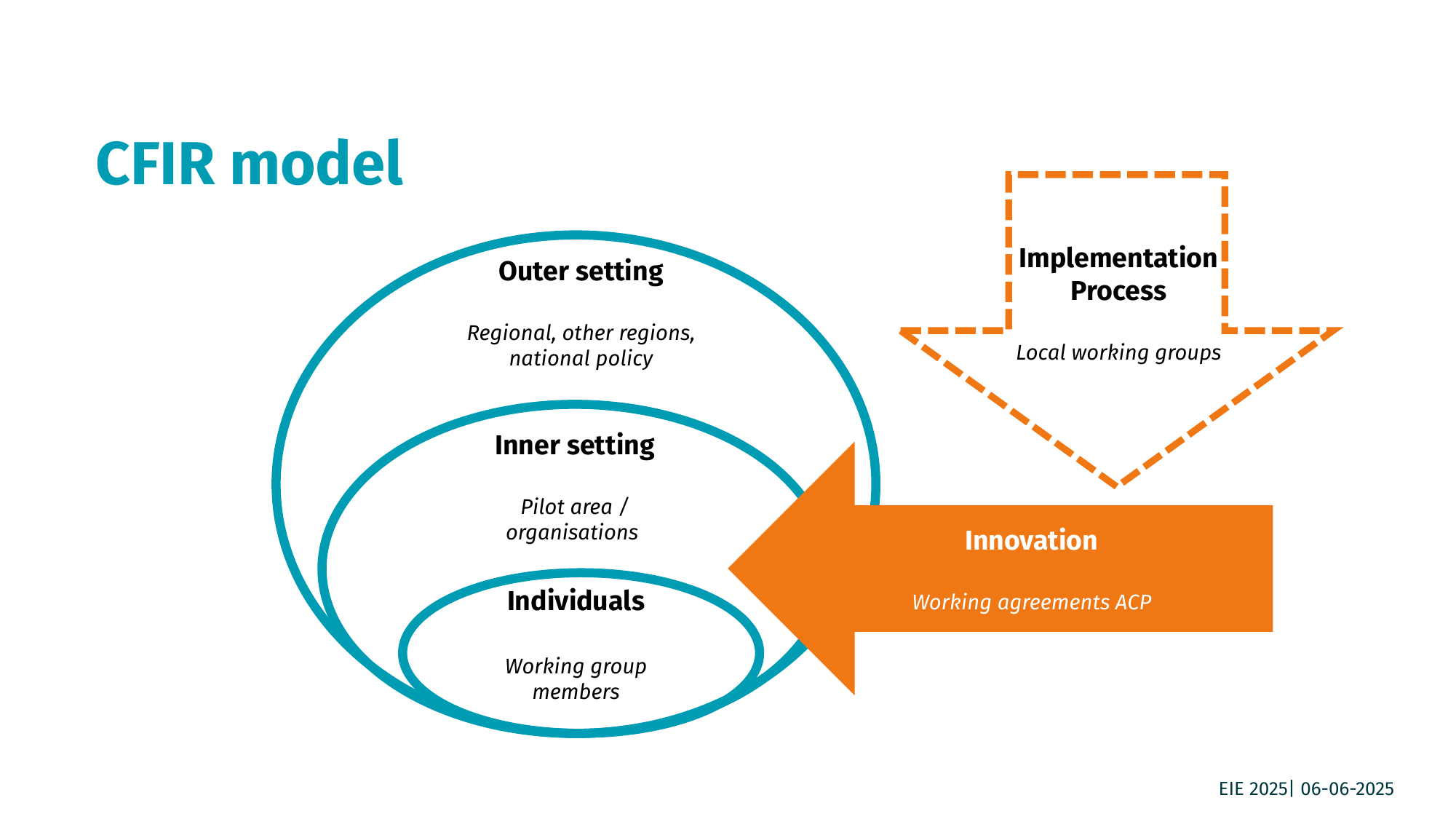

# CFIR model

Implementation
Process

Local working groups
Outer setting

Regional, other regions, national policy

Inner setting

Pilot area / organisations

Innovation

Working agreements ACP

Individuals

Working group members
EIE 2025| 06-06-2025